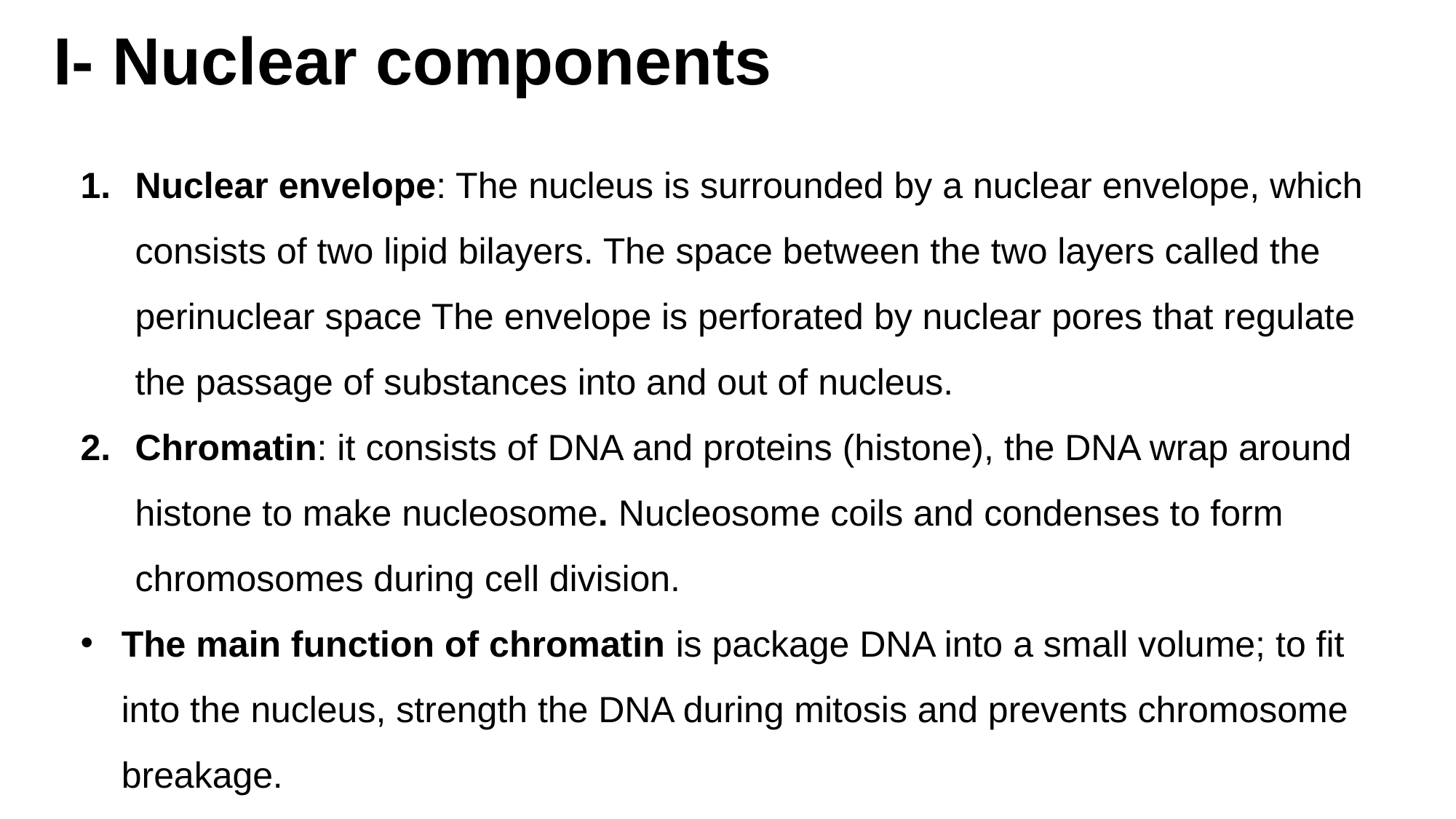

# I- Nuclear components
Nuclear envelope: The nucleus is surrounded by a nuclear envelope, which consists of two lipid bilayers. The space between the two layers called the perinuclear space The envelope is perforated by nuclear pores that regulate the passage of substances into and out of nucleus.
Chromatin: it consists of DNA and proteins (histone), the DNA wrap around histone to make nucleosome. Nucleosome coils and condenses to form chromosomes during cell division.
The main function of chromatin is package DNA into a small volume; to fit into the nucleus, strength the DNA during mitosis and prevents chromosome breakage.